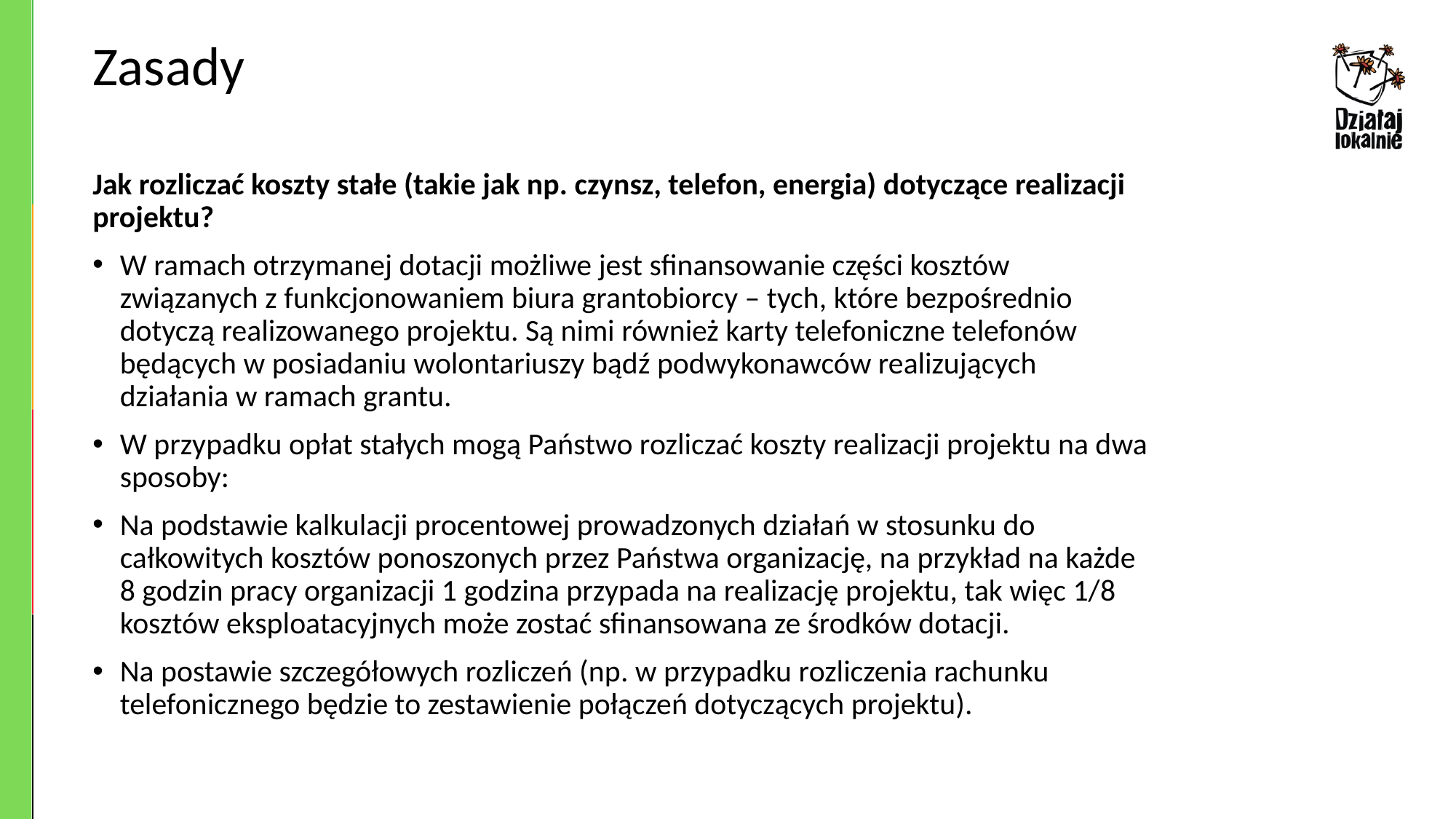

# Zasady
Jak rozliczać koszty stałe (takie jak np. czynsz, telefon, energia) dotyczące realizacji projektu?
W ramach otrzymanej dotacji możliwe jest sfinansowanie części kosztów związanych z funkcjonowaniem biura grantobiorcy – tych, które bezpośrednio dotyczą realizowanego projektu. Są nimi również karty telefoniczne telefonów będących w posiadaniu wolontariuszy bądź podwykonawców realizujących działania w ramach grantu.
W przypadku opłat stałych mogą Państwo rozliczać koszty realizacji projektu na dwa sposoby:
Na podstawie kalkulacji procentowej prowadzonych działań w stosunku do całkowitych kosztów ponoszonych przez Państwa organizację, na przykład na każde 8 godzin pracy organizacji 1 godzina przypada na realizację projektu, tak więc 1/8 kosztów eksploatacyjnych może zostać sfinansowana ze środków dotacji.
Na postawie szczegółowych rozliczeń (np. w przypadku rozliczenia rachunku telefonicznego będzie to zestawienie połączeń dotyczących projektu).